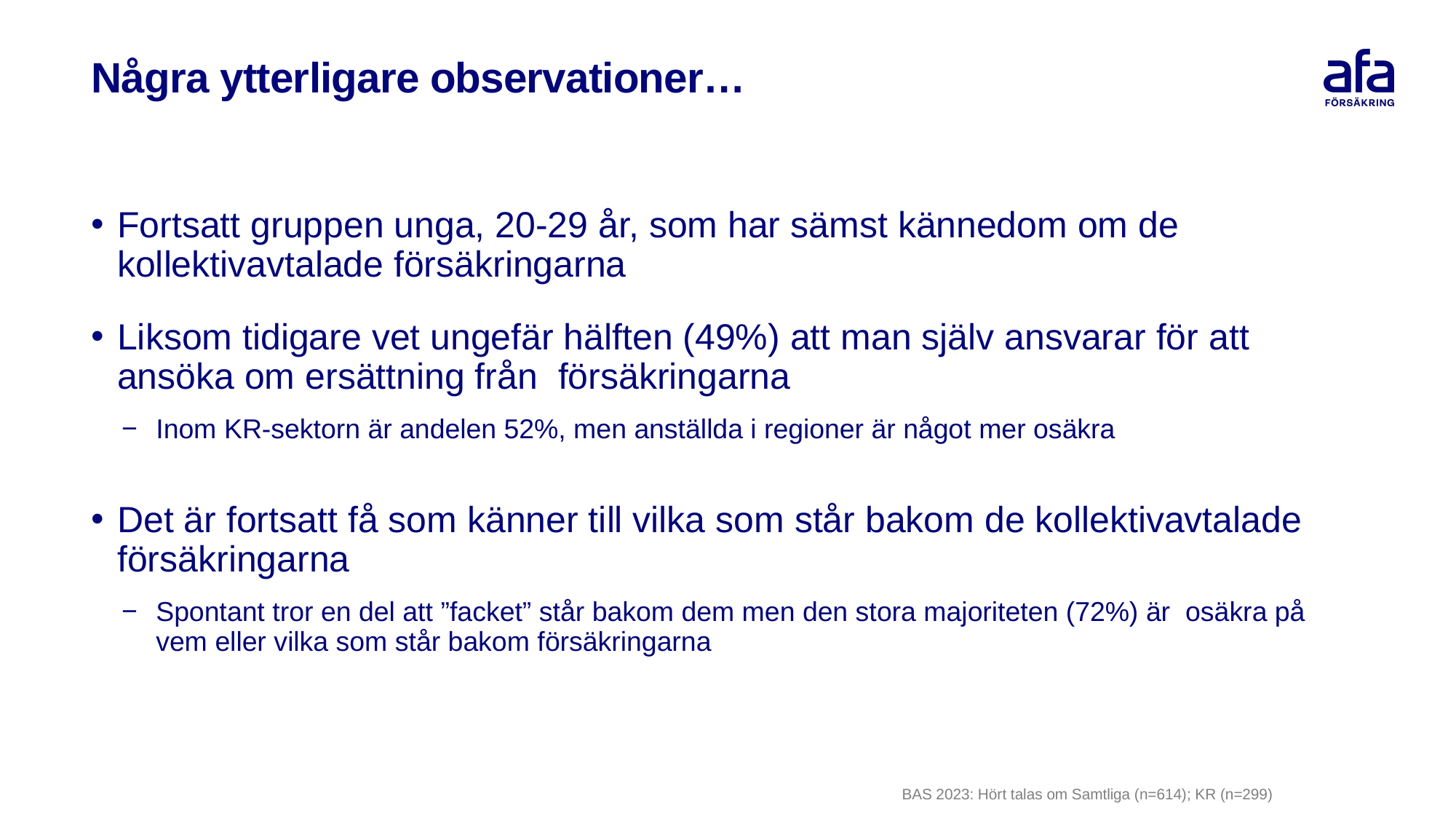

# Några ytterligare observationer…
Fortsatt gruppen unga, 20-29 år, som har sämst kännedom om de kollektivavtalade försäkringarna
Liksom tidigare vet ungefär hälften (49%) att man själv ansvarar för att ansöka om ersättning från  försäkringarna
Inom KR-sektorn är andelen 52%, men anställda i regioner är något mer osäkra

Det är fortsatt få som känner till vilka som står bakom de kollektivavtalade försäkringarna
Spontant tror en del att ”facket” står bakom dem men den stora majoriteten (72%) är  osäkra på vem eller vilka som står bakom försäkringarna

BAS 2023: Hört talas om Samtliga (n=614); KR (n=299)